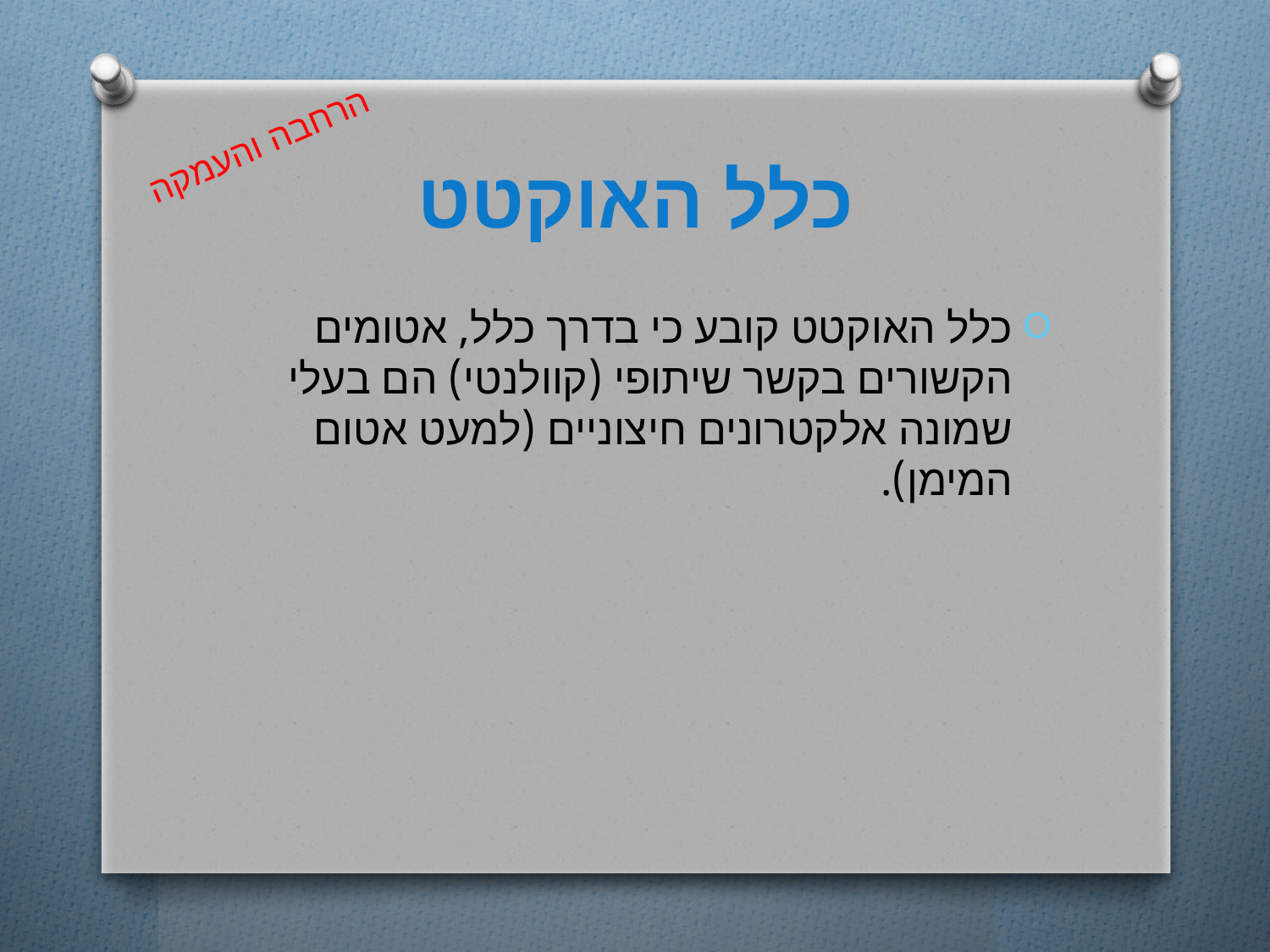

# כלל האוקטט
הרחבה והעמקה
כלל האוקטט קובע כי בדרך כלל, אטומים הקשורים בקשר שיתופי (קוולנטי) הם בעלי שמונה אלקטרונים חיצוניים (למעט אטום המימן).